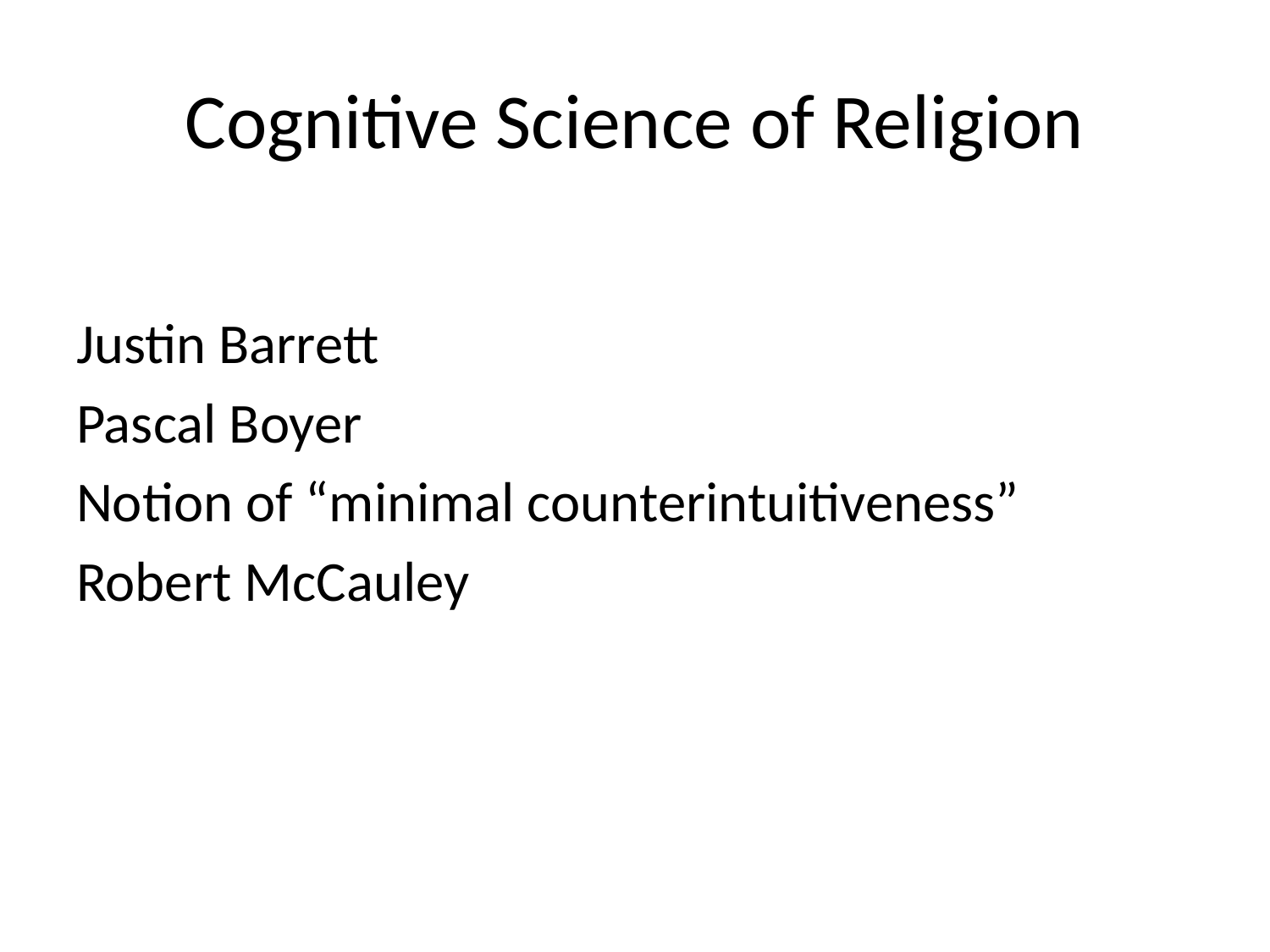

# Cognitive Science of Religion

Justin Barrett
Pascal Boyer
Notion of “minimal counterintuitiveness”
Robert McCauley